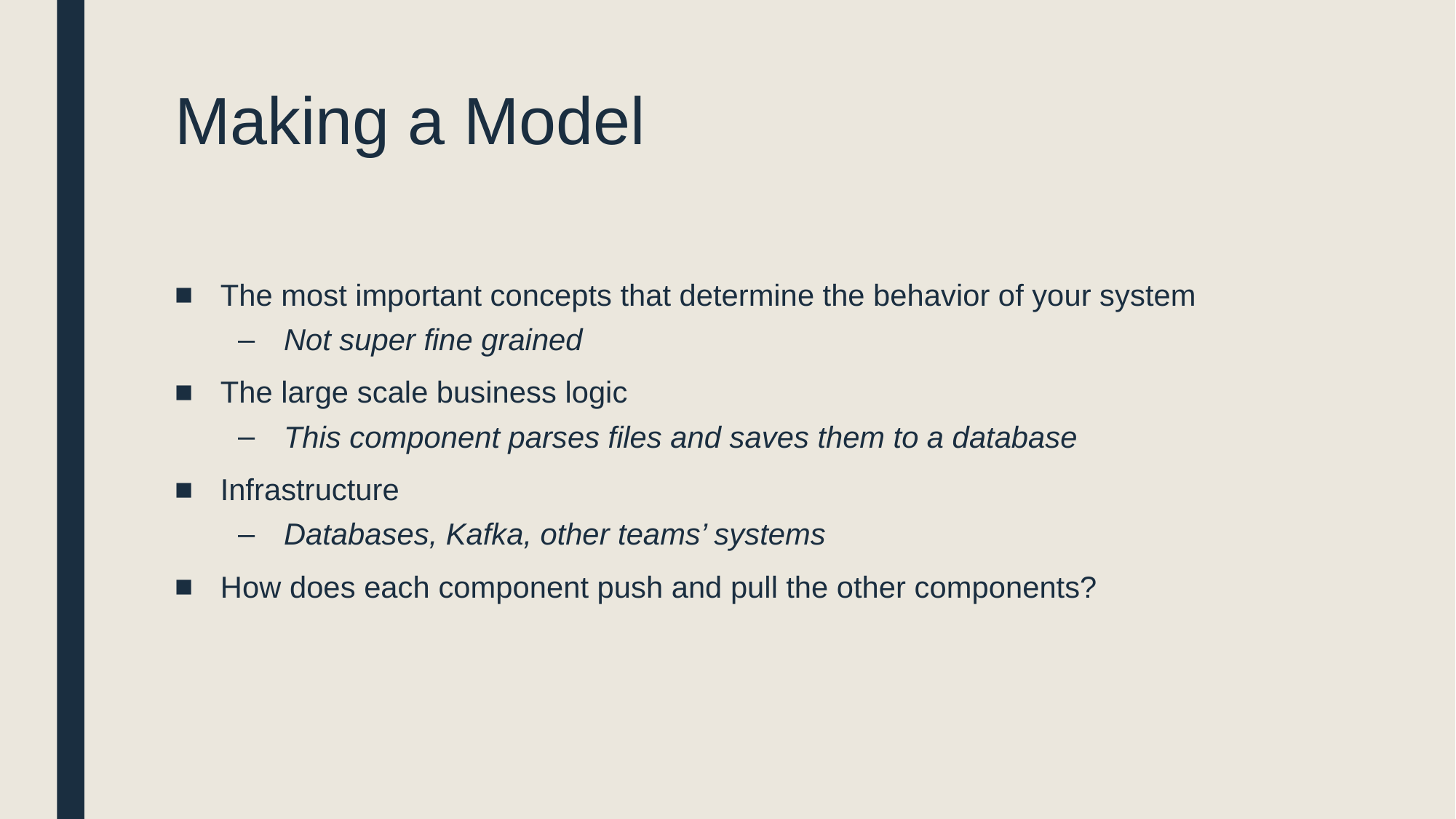

# Making a Model
The most important concepts that determine the behavior of your system
Not super fine grained
The large scale business logic
This component parses files and saves them to a database
Infrastructure
Databases, Kafka, other teams’ systems
How does each component push and pull the other components?